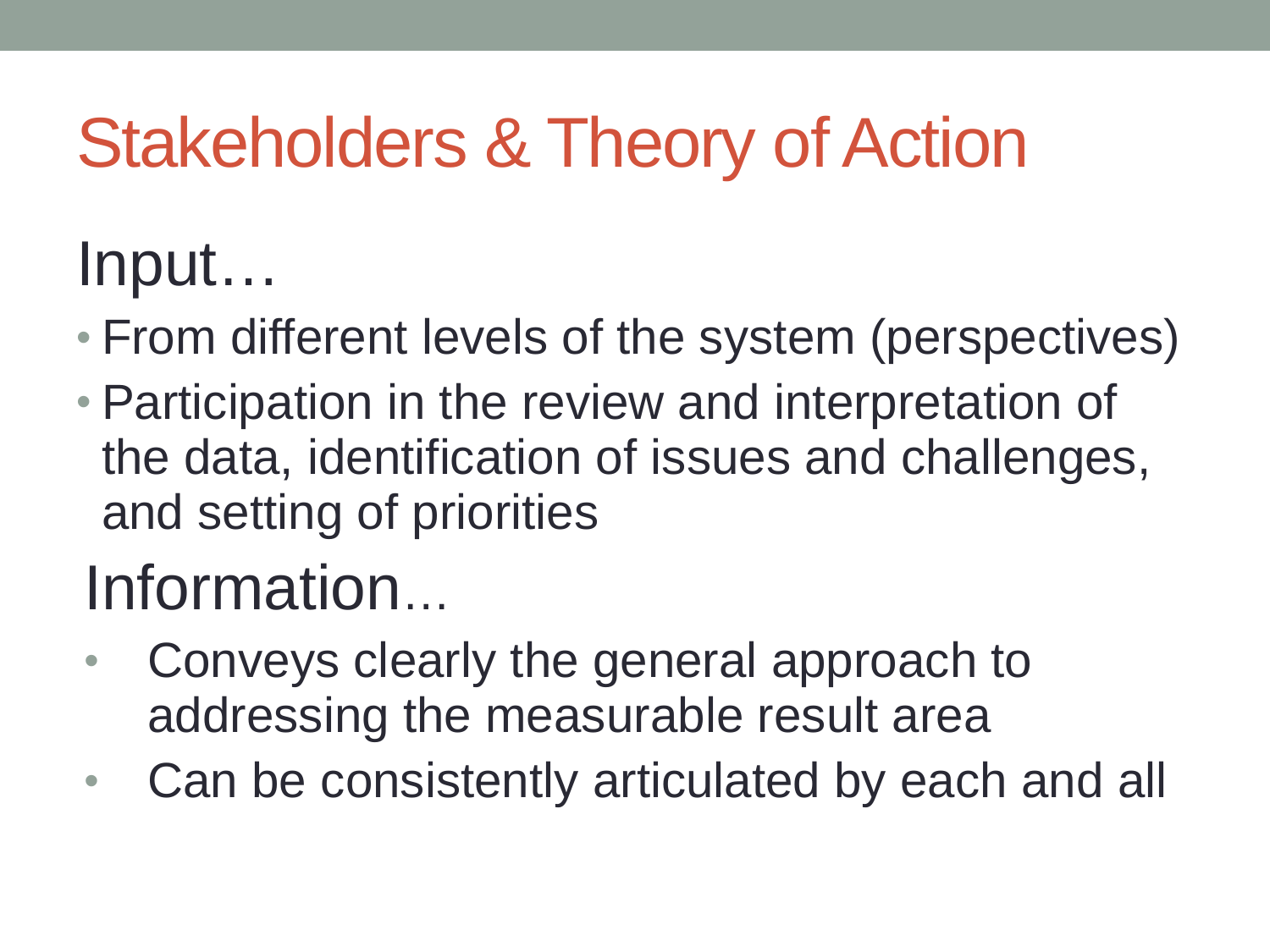

# Stakeholders & Theory of Action
Input…
From different levels of the system (perspectives)
Participation in the review and interpretation of the data, identification of issues and challenges, and setting of priorities
Information…
Conveys clearly the general approach to addressing the measurable result area
Can be consistently articulated by each and all